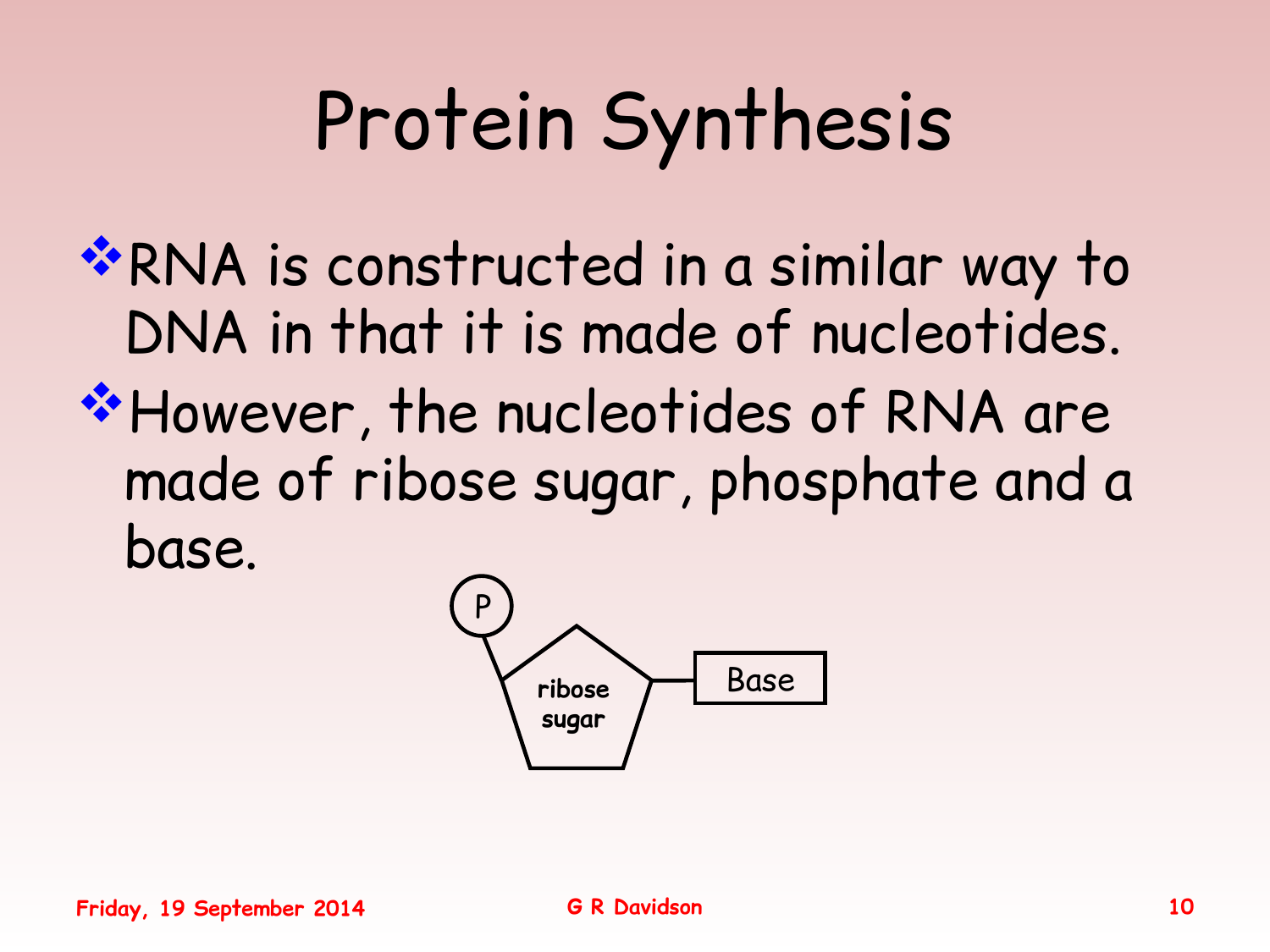

# Protein Synthesis
RNA is constructed in a similar way to DNA in that it is made of nucleotides.
However, the nucleotides of RNA are made of ribose sugar, phosphate and a base.

P

Base

ribose sugar
Friday, 19 September 2014
G R Davidson
10